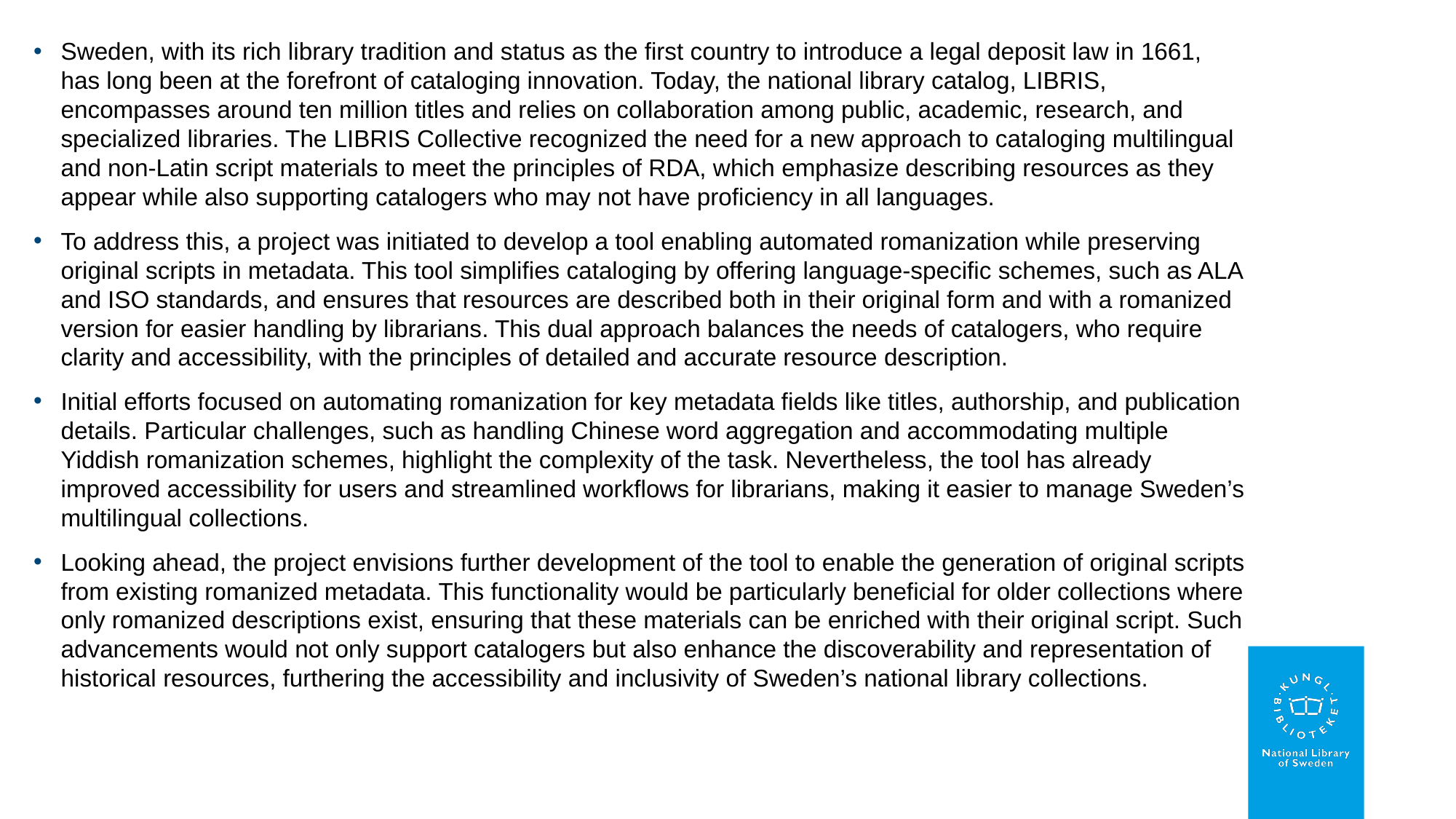

Sweden, with its rich library tradition and status as the first country to introduce a legal deposit law in 1661, has long been at the forefront of cataloging innovation. Today, the national library catalog, LIBRIS, encompasses around ten million titles and relies on collaboration among public, academic, research, and specialized libraries. The LIBRIS Collective recognized the need for a new approach to cataloging multilingual and non-Latin script materials to meet the principles of RDA, which emphasize describing resources as they appear while also supporting catalogers who may not have proficiency in all languages.
To address this, a project was initiated to develop a tool enabling automated romanization while preserving original scripts in metadata. This tool simplifies cataloging by offering language-specific schemes, such as ALA and ISO standards, and ensures that resources are described both in their original form and with a romanized version for easier handling by librarians. This dual approach balances the needs of catalogers, who require clarity and accessibility, with the principles of detailed and accurate resource description.
Initial efforts focused on automating romanization for key metadata fields like titles, authorship, and publication details. Particular challenges, such as handling Chinese word aggregation and accommodating multiple Yiddish romanization schemes, highlight the complexity of the task. Nevertheless, the tool has already improved accessibility for users and streamlined workflows for librarians, making it easier to manage Sweden’s multilingual collections.
Looking ahead, the project envisions further development of the tool to enable the generation of original scripts from existing romanized metadata. This functionality would be particularly beneficial for older collections where only romanized descriptions exist, ensuring that these materials can be enriched with their original script. Such advancements would not only support catalogers but also enhance the discoverability and representation of historical resources, furthering the accessibility and inclusivity of Sweden’s national library collections.